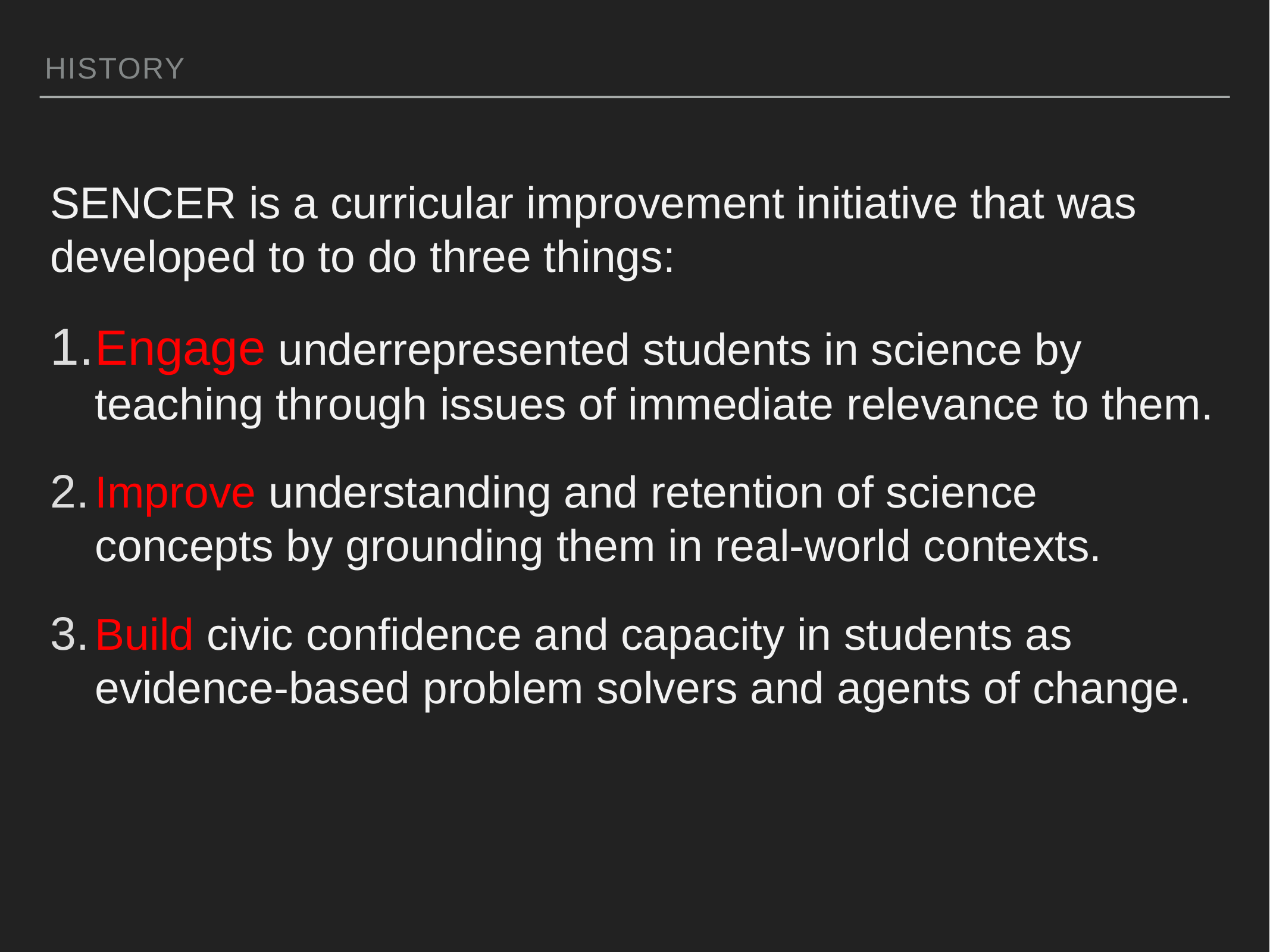

HISTORY
SENCER is a curricular improvement initiative that was developed to to do three things:
Engage underrepresented students in science by teaching through issues of immediate relevance to them.
Improve understanding and retention of science concepts by grounding them in real-world contexts.
Build civic confidence and capacity in students as evidence-based problem solvers and agents of change.